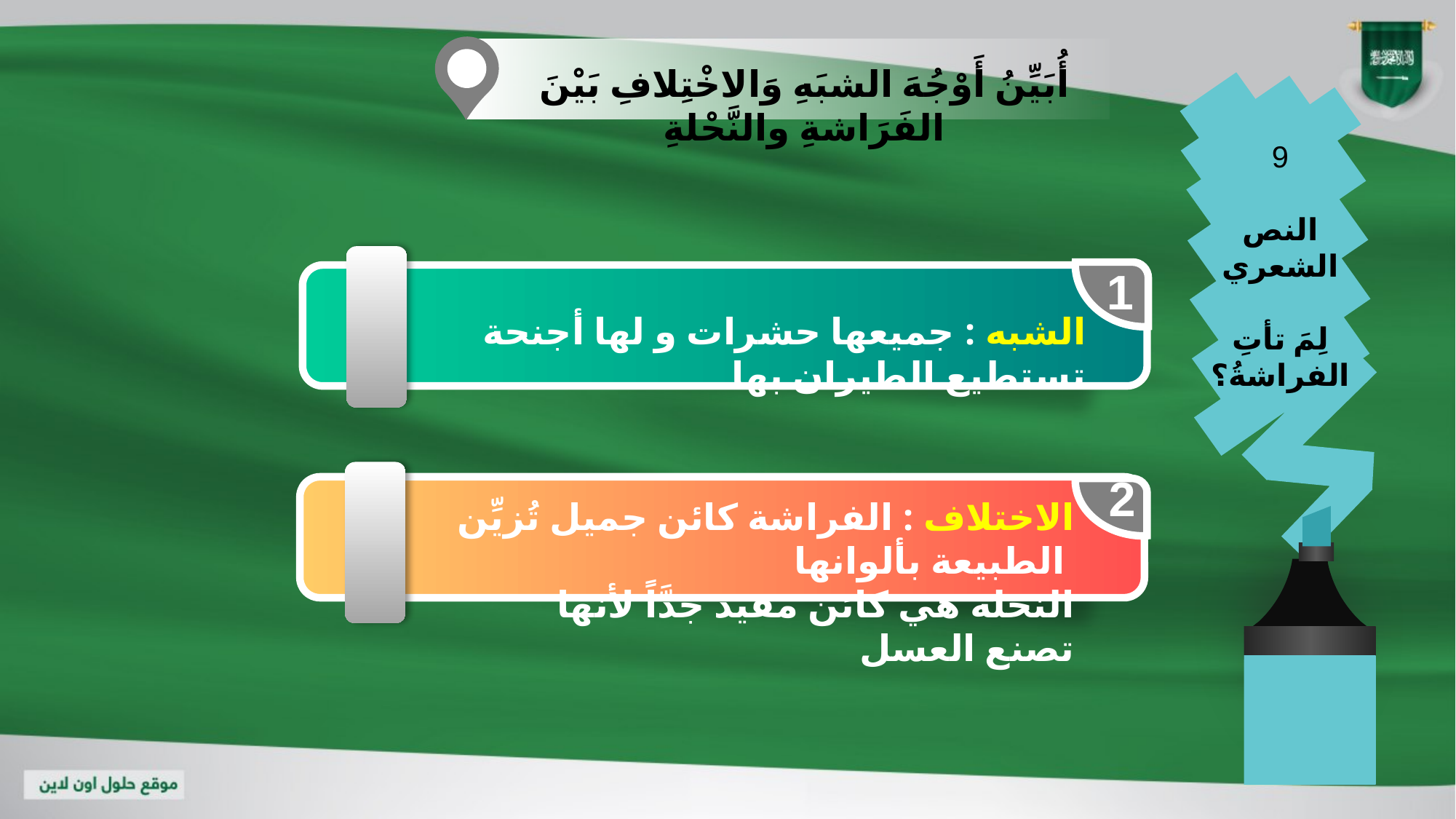

أُبَيِّنُ أَوْجُهَ الشبَهِ وَالاخْتِلافِ بَيْنَ الفَرَاشةِ والنَّحْلةِ

9

النص الشعري

لِمَ تأتِ الفراشةُ؟

1

الشبه : جميعها حشرات و لها أجنحة تستطيع الطيران بها

2

الاختلاف : الفراشة كائن جميل تُزيِّن الطبيعة بألوانها
            النحلة هي كائن مفيد جدَّاً لأنها تصنع العسل